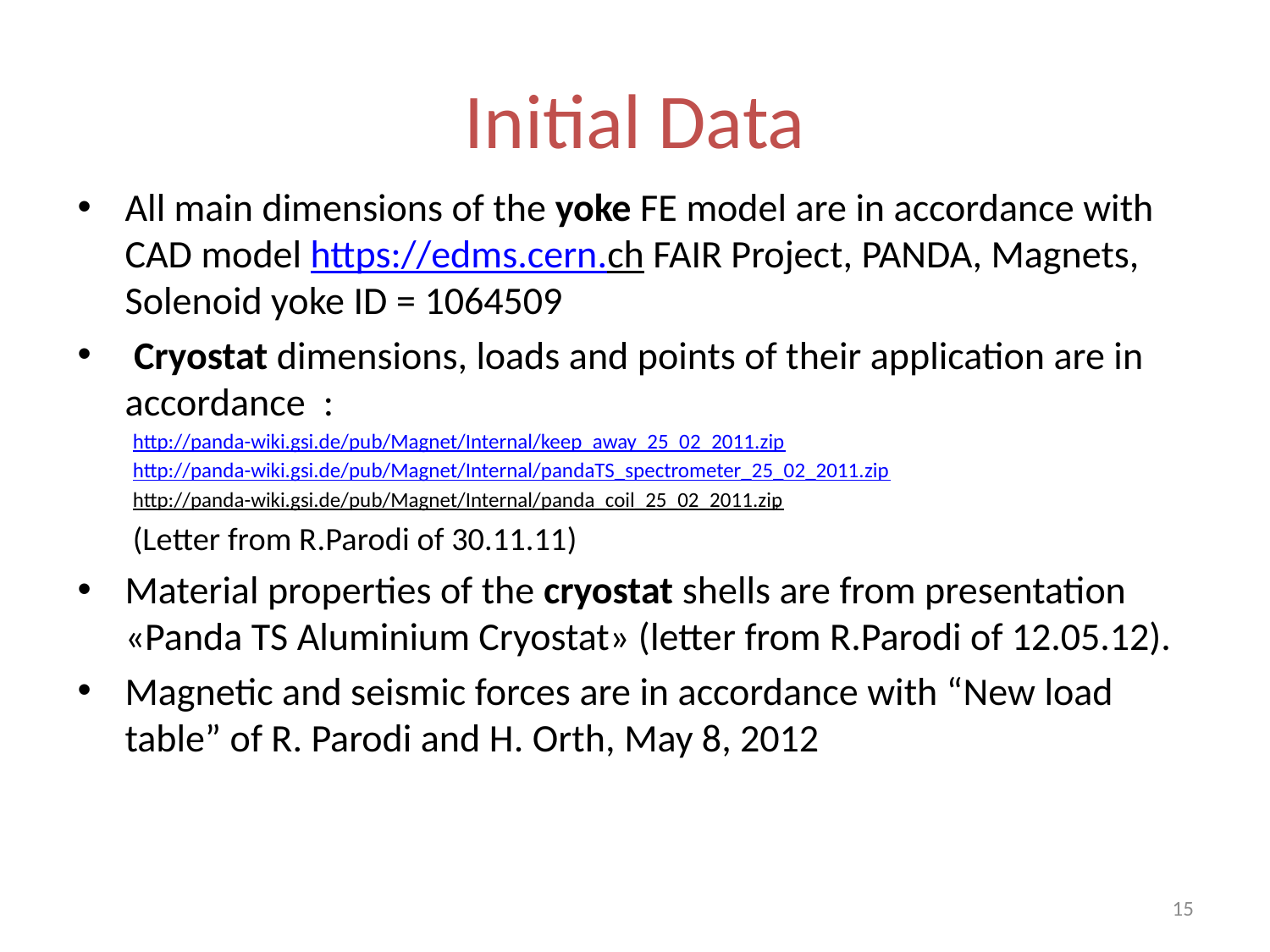

# Initial Data
All main dimensions of the yoke FE model are in accordance with CAD model https://edms.cern.ch FAIR Project, PANDA, Magnets, Solenoid yoke ID = 1064509
 Cryostat dimensions, loads and points of their application are in accordance  :
http://panda-wiki.gsi.de/pub/Magnet/Internal/keep_away_25_02_2011.zip
http://panda-wiki.gsi.de/pub/Magnet/Internal/pandaTS_spectrometer_25_02_2011.zip
http://panda-wiki.gsi.de/pub/Magnet/Internal/panda_coil_25_02_2011.zip,
(Letter from R.Parodi of 30.11.11)
Material properties of the cryostat shells are from presentation «Panda TS Aluminium Cryostat» (letter from R.Parodi of 12.05.12).
Magnetic and seismic forces are in accordance with “New load table” of R. Parodi and H. Orth, May 8, 2012

15